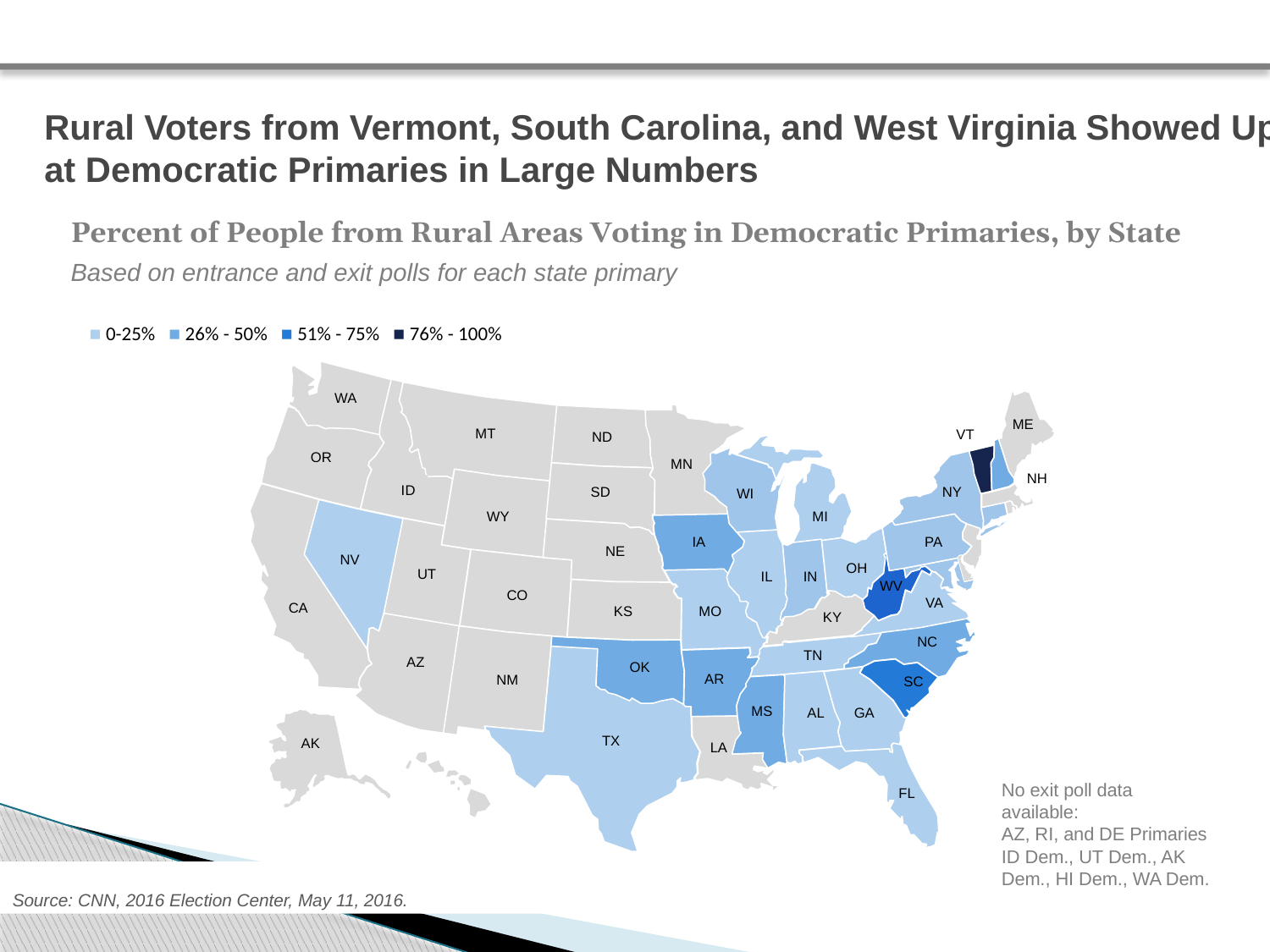

# Rural Voters from Vermont, South Carolina, and West Virginia Showed Up at Democratic Primaries in Large Numbers
Percent of People from Rural Areas Voting in Democratic Primaries, by State
Based on entrance and exit polls for each state primary
■ 0-25%   ■ 26% - 50%   ■ 51% - 75%   ■ 76% - 100%

WA

ME
MT
ND

OR

MN

ID
SD
NY
WI

WY
MI

PA
IA

NE

NV

OH

UT
IL
IN

WV

CO
VA

CA
KS
MO
KY

NC

TN

AZ

OK

AR
NM

SC

MS

GA
AL

TX
AK
LA

FL

VT
NH
No exit poll data available:
AZ, RI, and DE Primaries
ID Dem., UT Dem., AK Dem., HI Dem., WA Dem.

Source: CNN, 2016 Election Center, May 11, 2016.